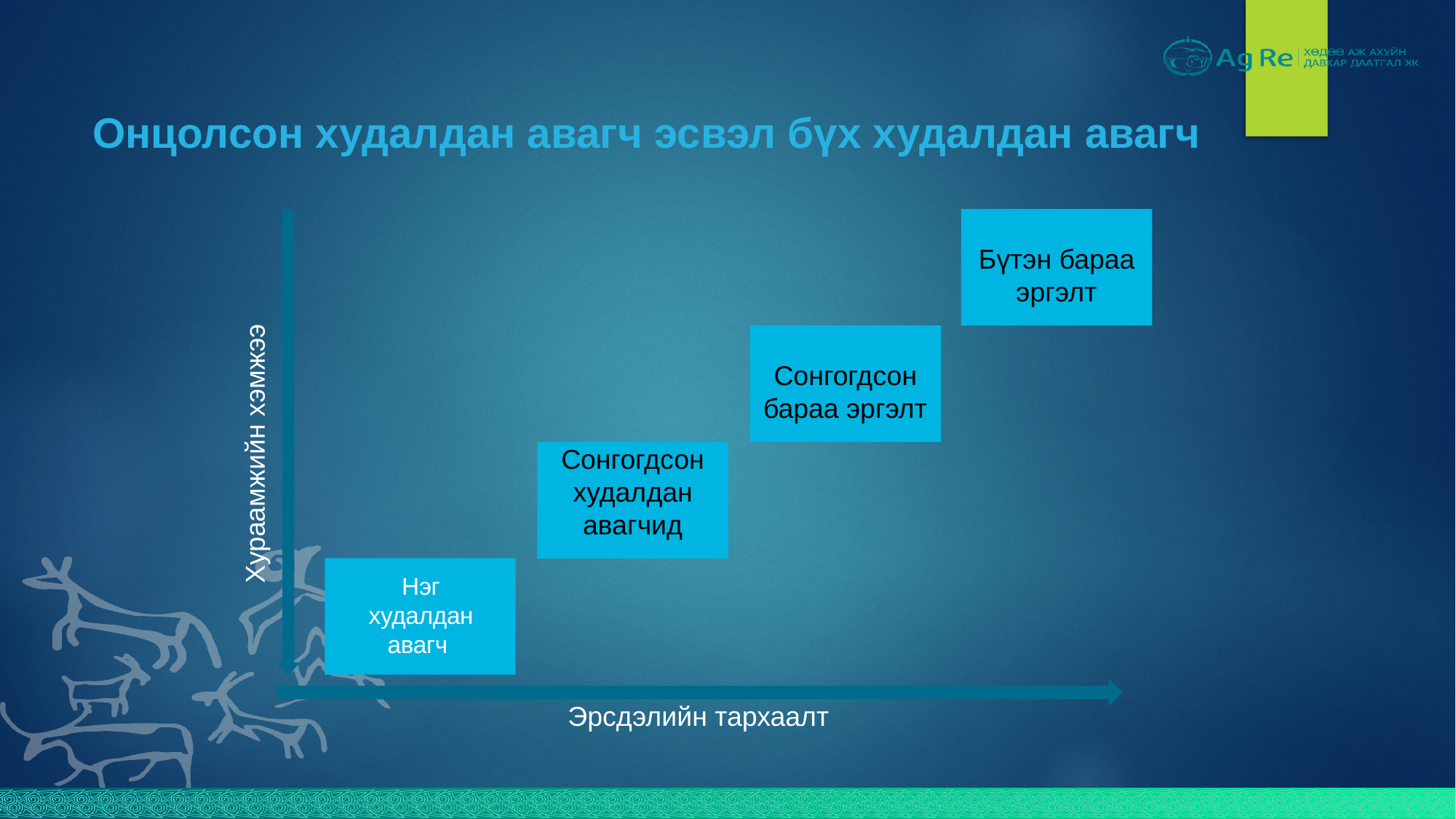

# Онцолсон худалдан авагч эсвэл бүх худалдан авагч

Бүтэн бараа эргэлт
Хураамжийн хэмжээ

Сонгогдсон бараа эргэлт
Сонгогдсон худалдан авагчид
Эрсдэлийн тархаалт

Нэг худалдан авагч